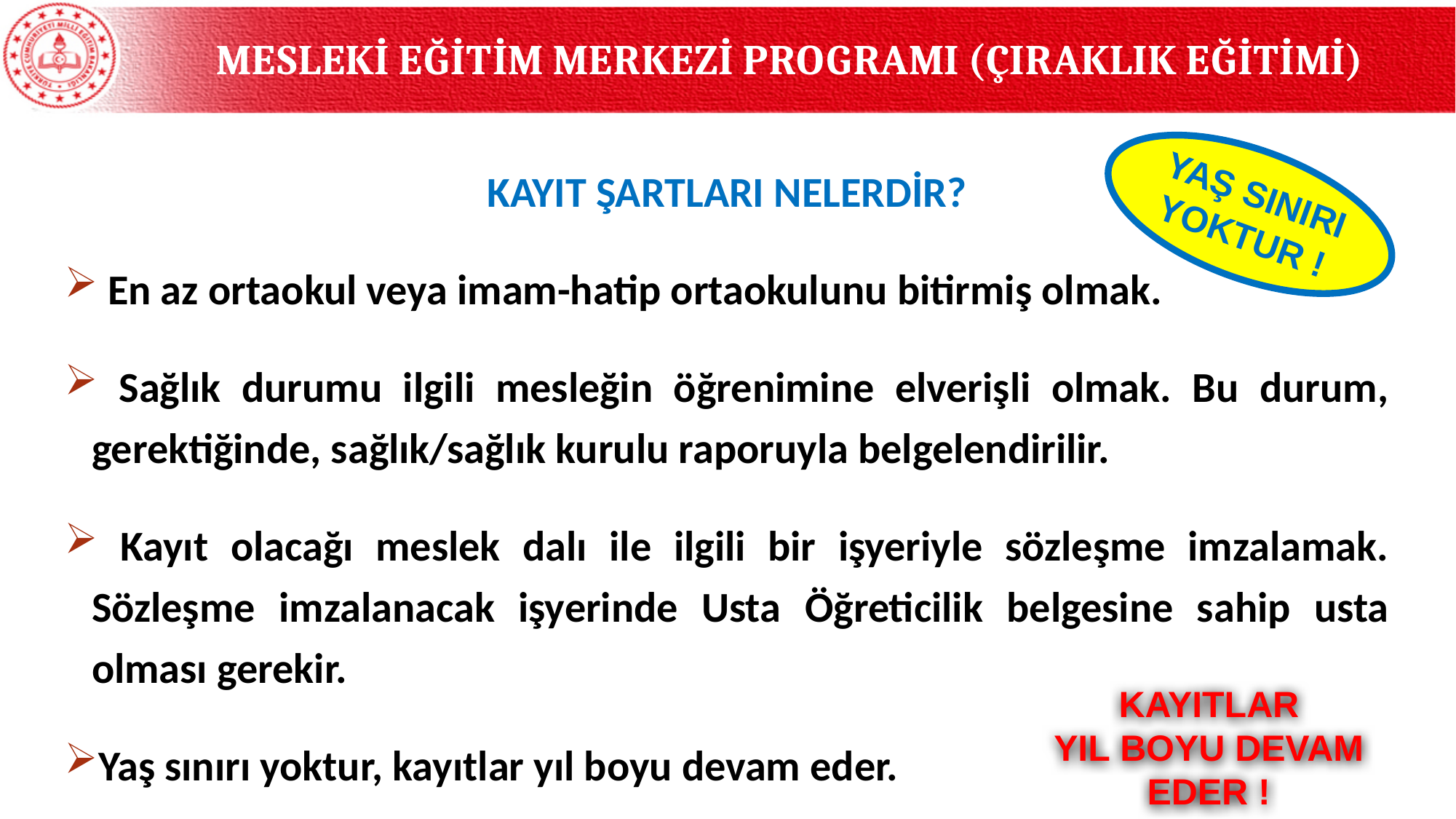

MESLEKİ EĞİTİM MERKEZİ PROGRAMI (ÇIRAKLIK EĞİTİMİ)
KAYIT ŞARTLARI NELERDİR?
 En az ortaokul veya imam-hatip ortaokulunu bitirmiş olmak.
 Sağlık durumu ilgili mesleğin öğrenimine elverişli olmak. Bu durum, gerektiğinde, sağlık/sağlık kurulu raporuyla belgelendirilir.
 Kayıt olacağı meslek dalı ile ilgili bir işyeriyle sözleşme imzalamak. Sözleşme imzalanacak işyerinde Usta Öğreticilik belgesine sahip usta olması gerekir.
Yaş sınırı yoktur, kayıtlar yıl boyu devam eder.
YAŞ SINIRI YOKTUR !
KAYITLAR
YIL BOYU DEVAM EDER !